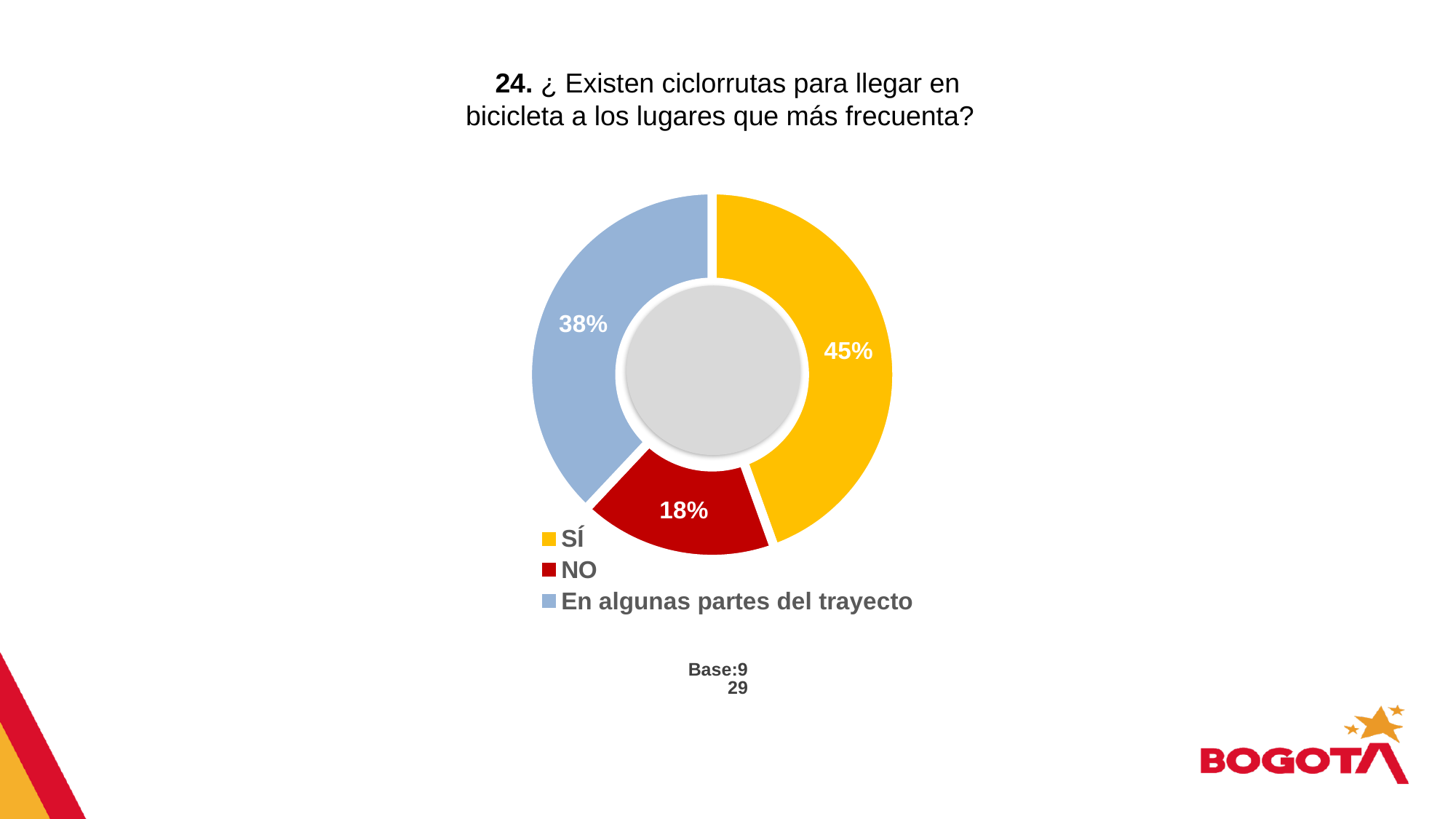

24. ¿ Existen ciclorrutas para llegar en bicicleta a los lugares que más frecuenta?

### Chart

| Category | Ventas |
|---|---|
| SÍ | 0.445 |
| NO | 0.175 |
| En algunas partes del trayecto | 0.38 |
Base:929